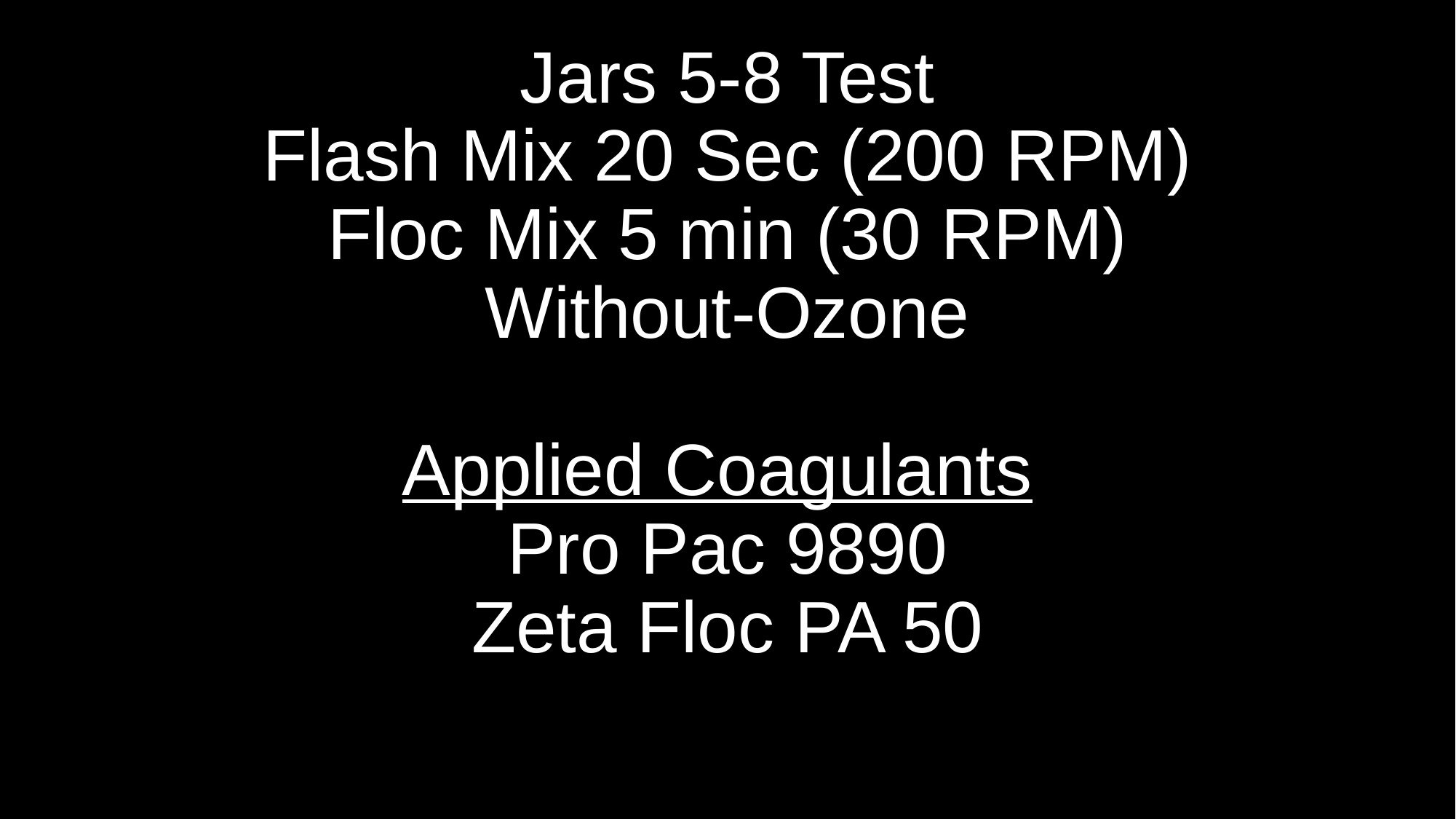

# Jars 5-8 Test Flash Mix 20 Sec (200 RPM) Floc Mix 5 min (30 RPM) Without-Ozone Applied Coagulants Pro Pac 9890 Zeta Floc PA 50